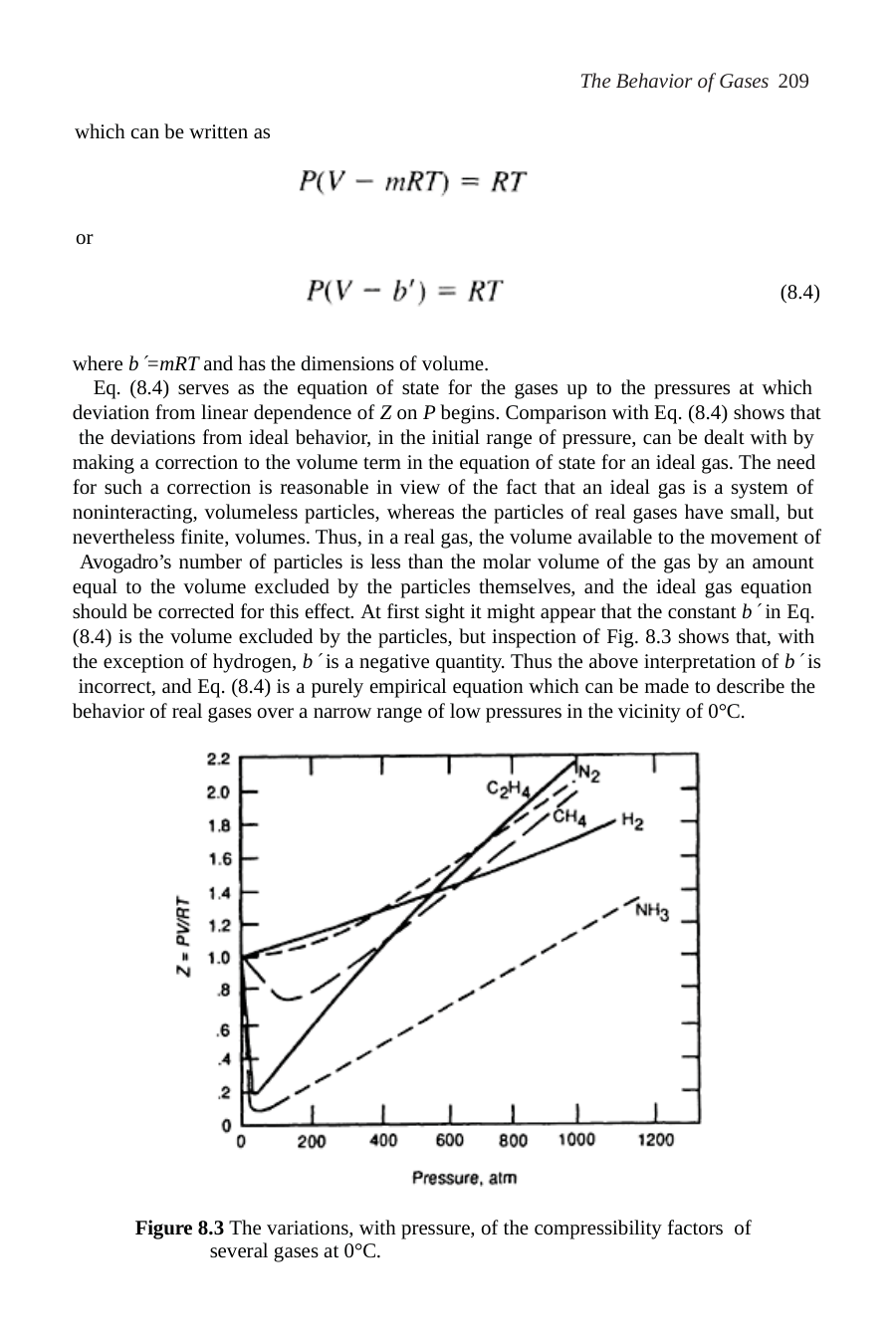

The Behavior of Gases 209
which can be written as

or
(8.4)

where b′=mRT and has the dimensions of volume.
Eq. (8.4) serves as the equation of state for the gases up to the pressures at which  deviation from linear dependence of Z on P begins. Comparison with Eq. (8.4) shows that  the deviations from ideal behavior, in the initial range of pressure, can be dealt with by  making a correction to the volume term in the equation of state for an ideal gas. The need  for such a correction is reasonable in view of the fact that an ideal gas is a system of  noninteracting, volumeless particles, whereas the particles of real gases have small, but  nevertheless finite, volumes. Thus, in a real gas, the volume available to the movement of  Avogadro’s number of particles is less than the molar volume of the gas by an amount  equal to the volume excluded by the particles themselves, and the ideal gas equation  should be corrected for this effect. At first sight it might appear that the constant b′ in Eq.  (8.4) is the volume excluded by the particles, but inspection of Fig. 8.3 shows that, with  the exception of hydrogen, b′ is a negative quantity. Thus the above interpretation of b′ is  incorrect, and Eq. (8.4) is a purely empirical equation which can be made to describe the  behavior of real gases over a narrow range of low pressures in the vicinity of 0°C.

Figure 8.3 The variations, with pressure, of the compressibility factors  of several gases at 0°C.